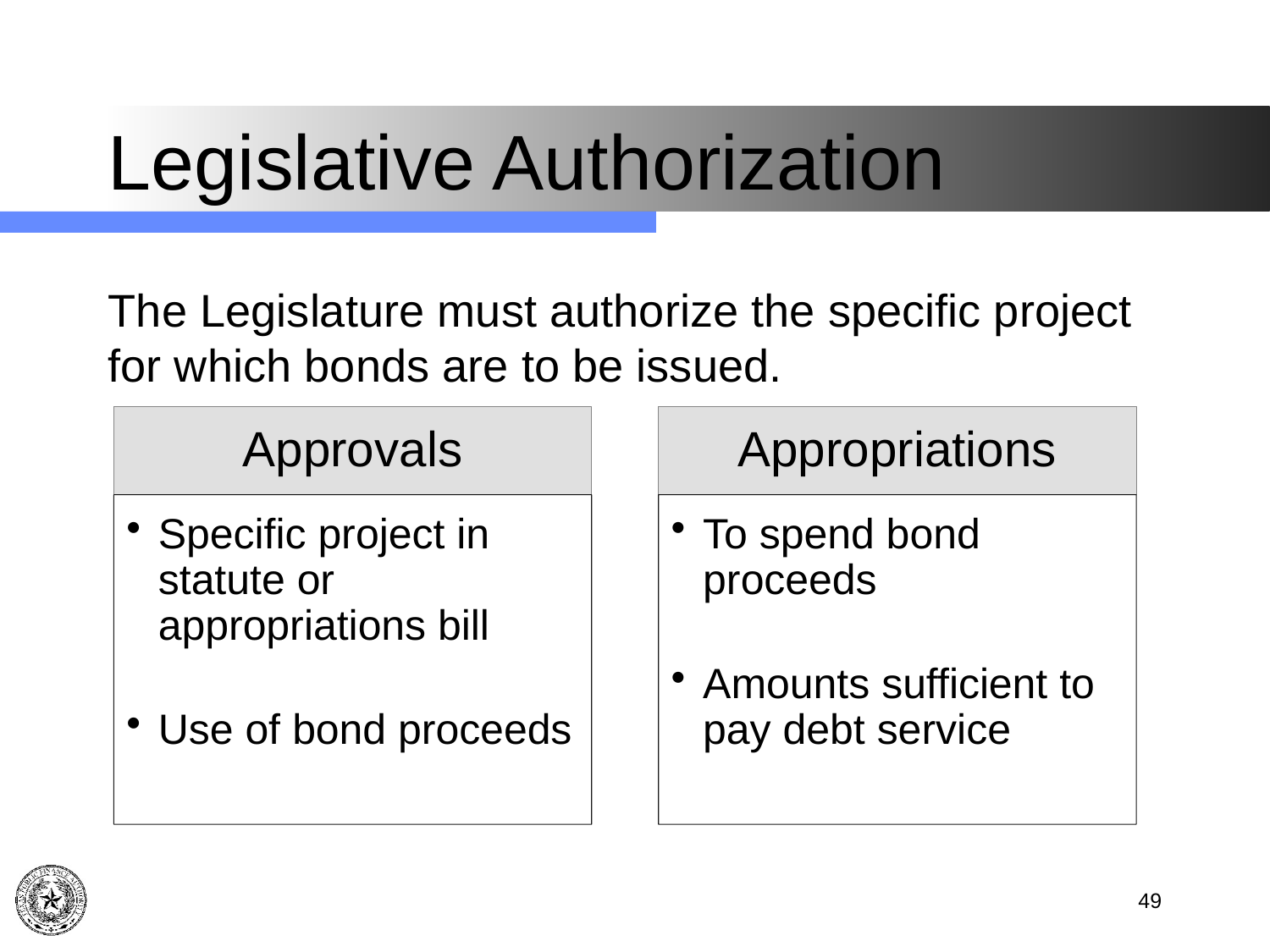

# Legislative Authorization
The Legislature must authorize the specific project for which bonds are to be issued.

Approvals
Specific project in statute or appropriations bill

Use of bond proceeds
Appropriations
To spend bond proceeds

Amounts sufficient to pay debt service

49